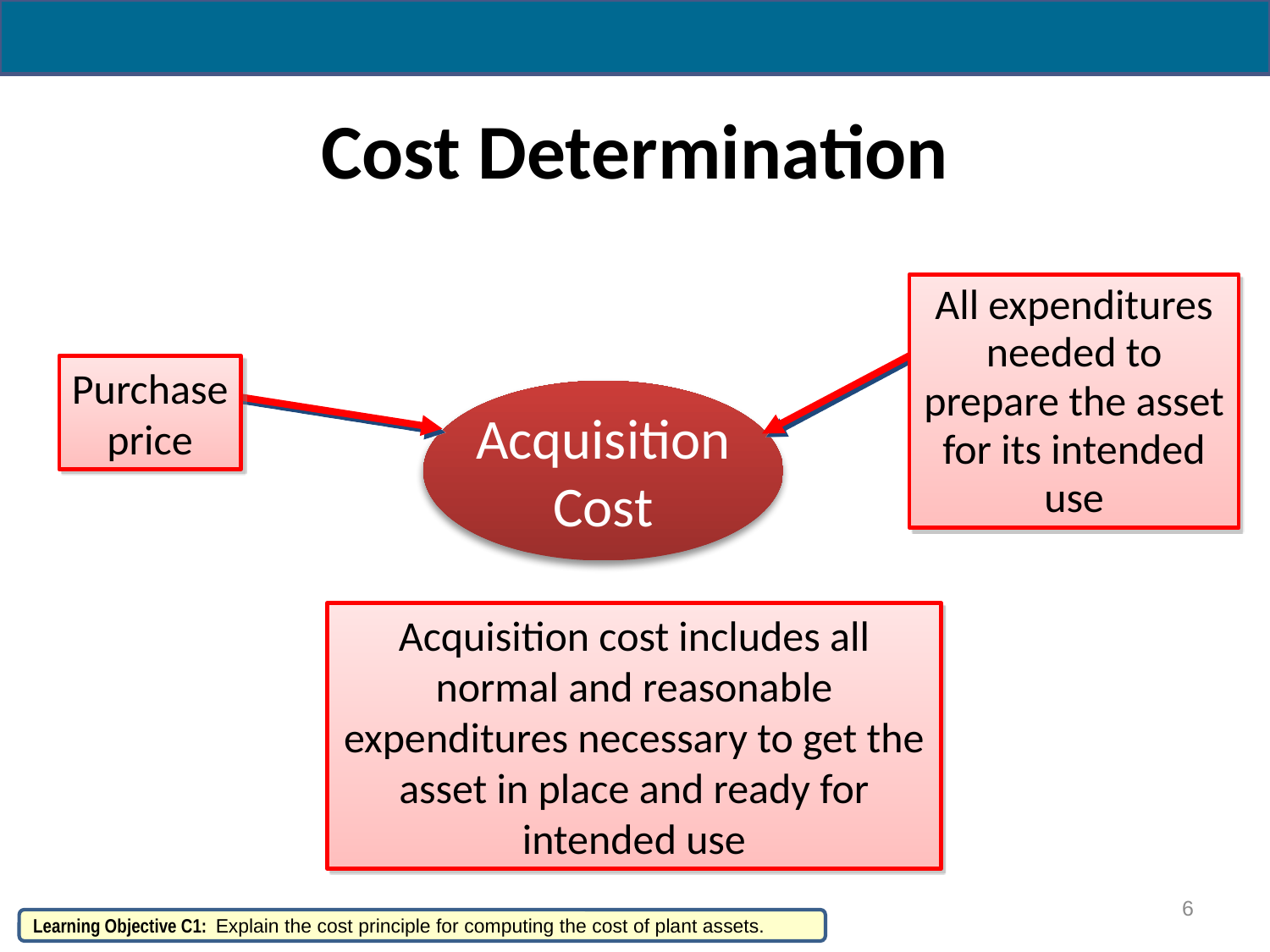

# Cost Determination
All expenditures needed to prepare the asset for its intended use

Purchase
price
Acquisition
Cost

Acquisition cost includes all normal and reasonable expenditures necessary to get the asset in place and ready for intended use
6
Learning Objective C1:  Explain the cost principle for computing the cost of plant assets.